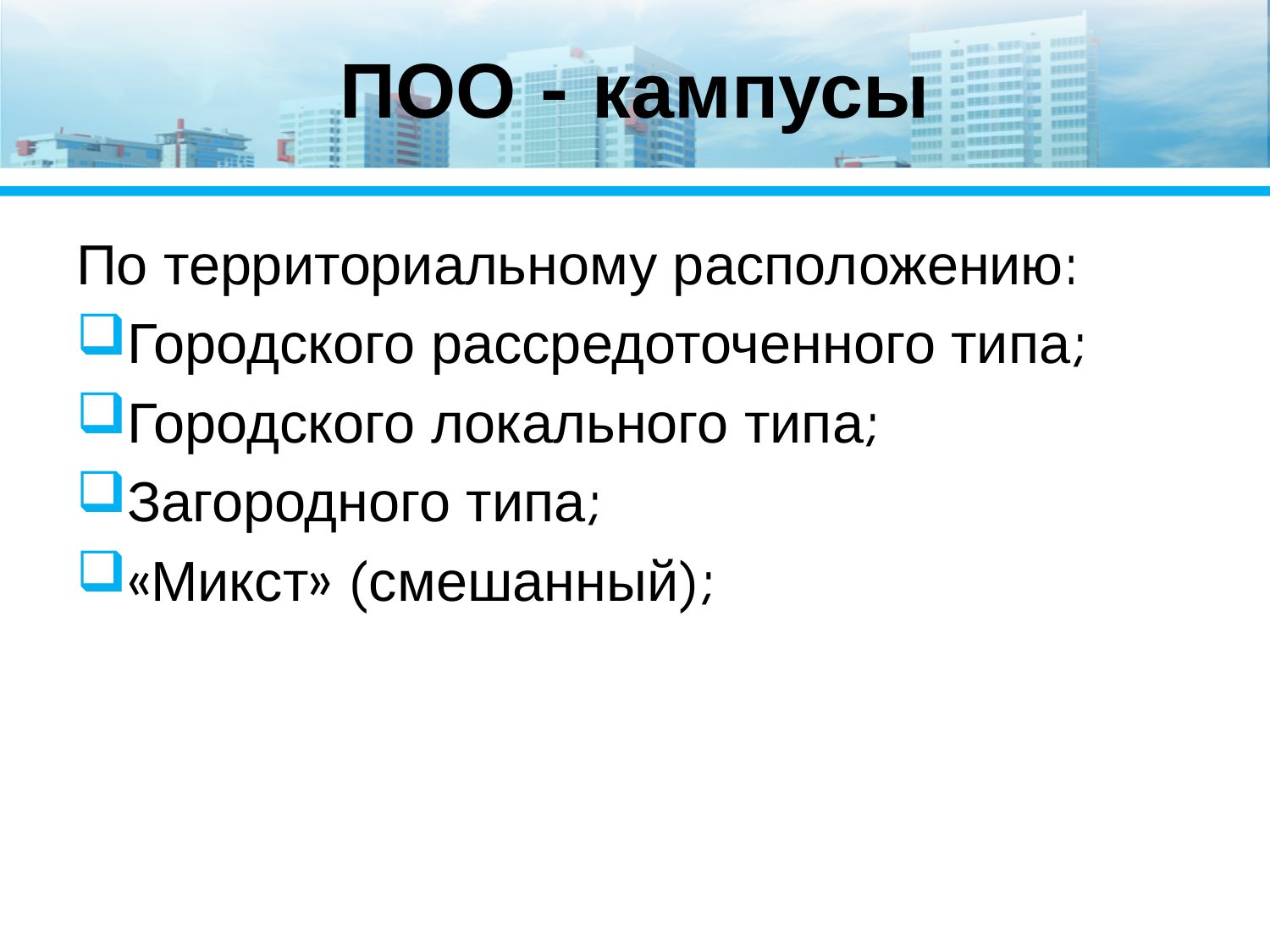

# ПОО - кампусы
По территориальному расположению:
Городского рассредоточенного типа;
Городского локального типа;
Загородного типа;
«Микст» (смешанный);